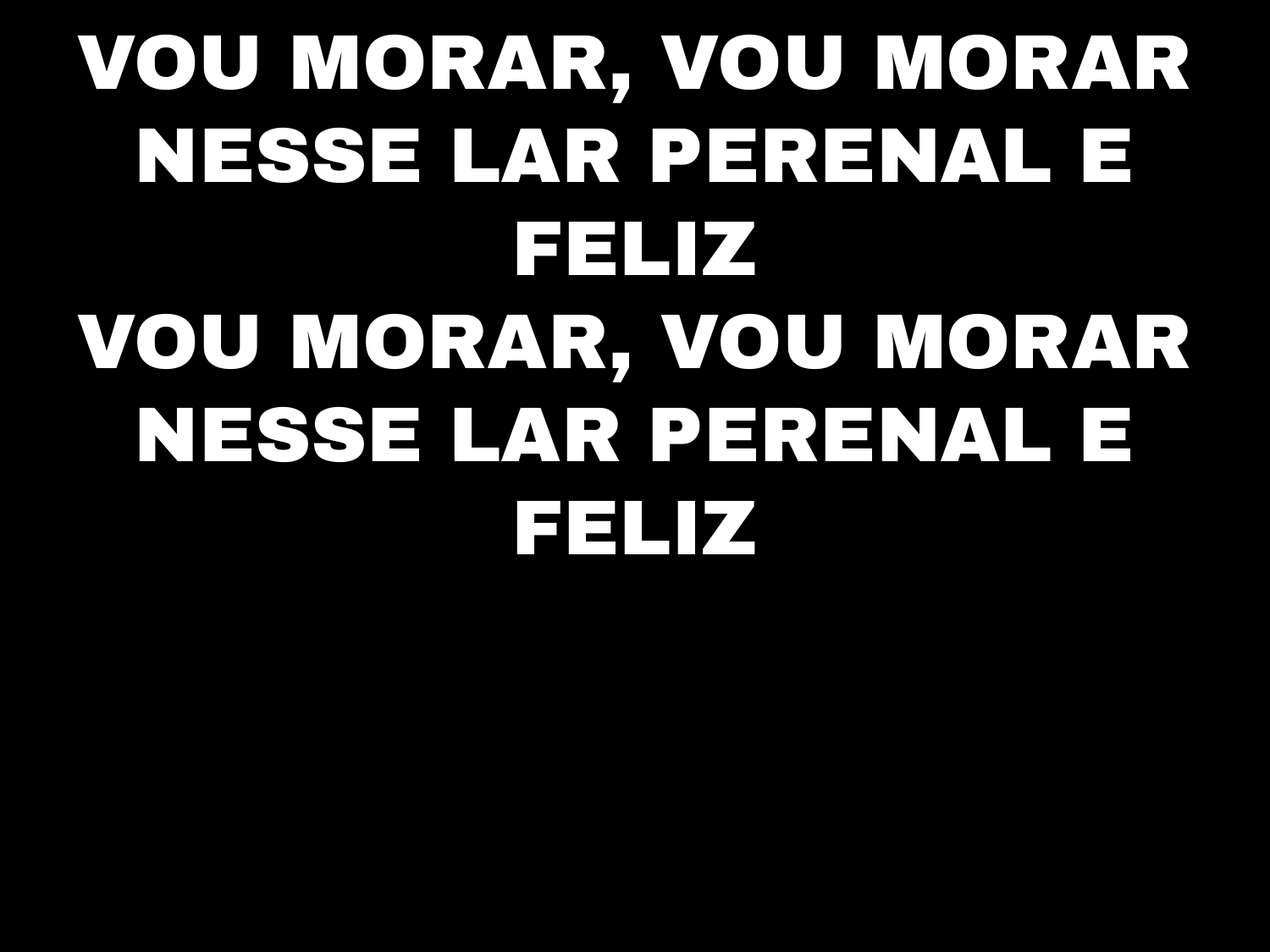

# VOU MORAR, VOU MORAR NESSE LAR PERENAL E FELIZ VOU MORAR, VOU MORAR NESSE LAR PERENAL E FELIZ